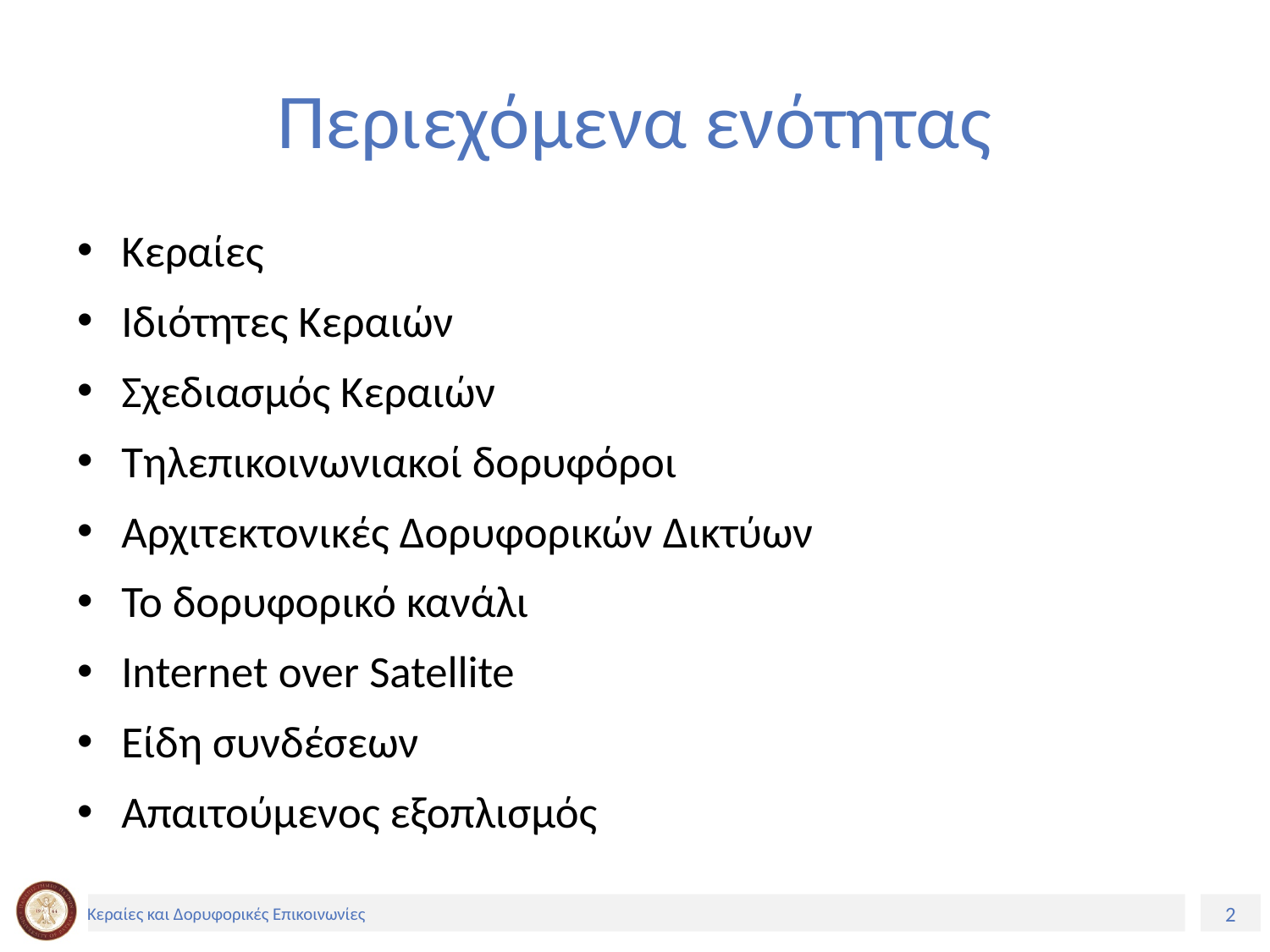

# Περιεχόμενα ενότητας
Κεραίες
Ιδιότητες Κεραιών
Σχεδιασμός Κεραιών
Τηλεπικοινωνιακοί δορυφόροι
Αρχιτεκτονικές Δορυφορικών Δικτύων
Το δορυφορικό κανάλι
Internet over Satellite
Είδη συνδέσεων
Απαιτούμενος εξοπλισμός